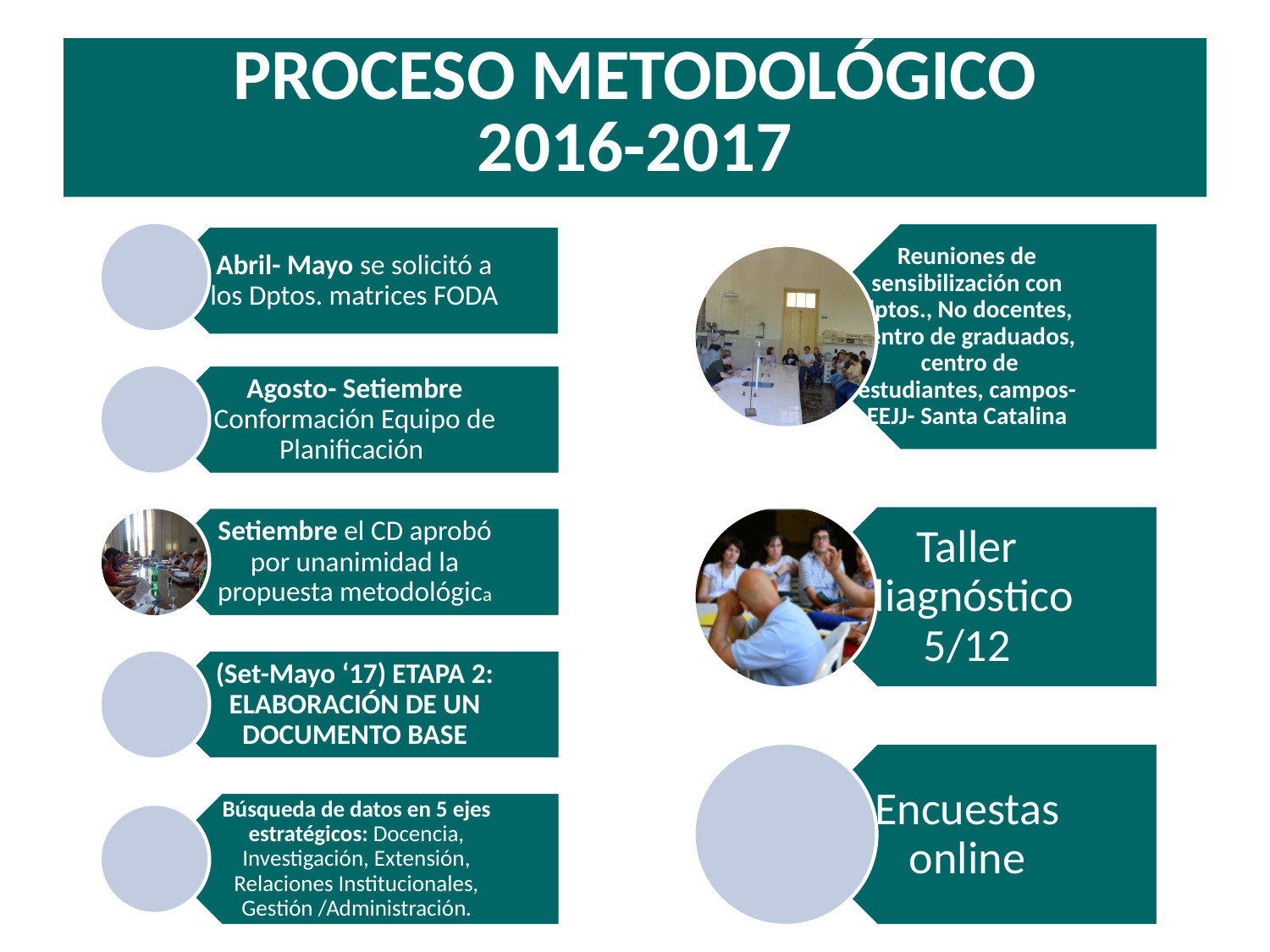

# PROCESO METODOLÓGICO 2016-2017
Abril- Mayo se solicitó a los Dptos. matrices FODA
Agosto- Setiembre Conformación Equipo de Planificación
Setiembre el CD aprobó por unanimidad la propuesta metodológica
(Set-Mayo ‘17) ETAPA 2: ELABORACIÓN DE UN DOCUMENTO BASE
Búsqueda de datos en 5 ejes estratégicos: Docencia, Investigación, Extensión, Relaciones Institucionales, Gestión /Administración.
Reuniones de sensibilización con dptos., No docentes, centro de graduados,  centro de estudiantes, campos- EEJJ- Santa Catalina
Taller diagnóstico 5/12
Encuestas online